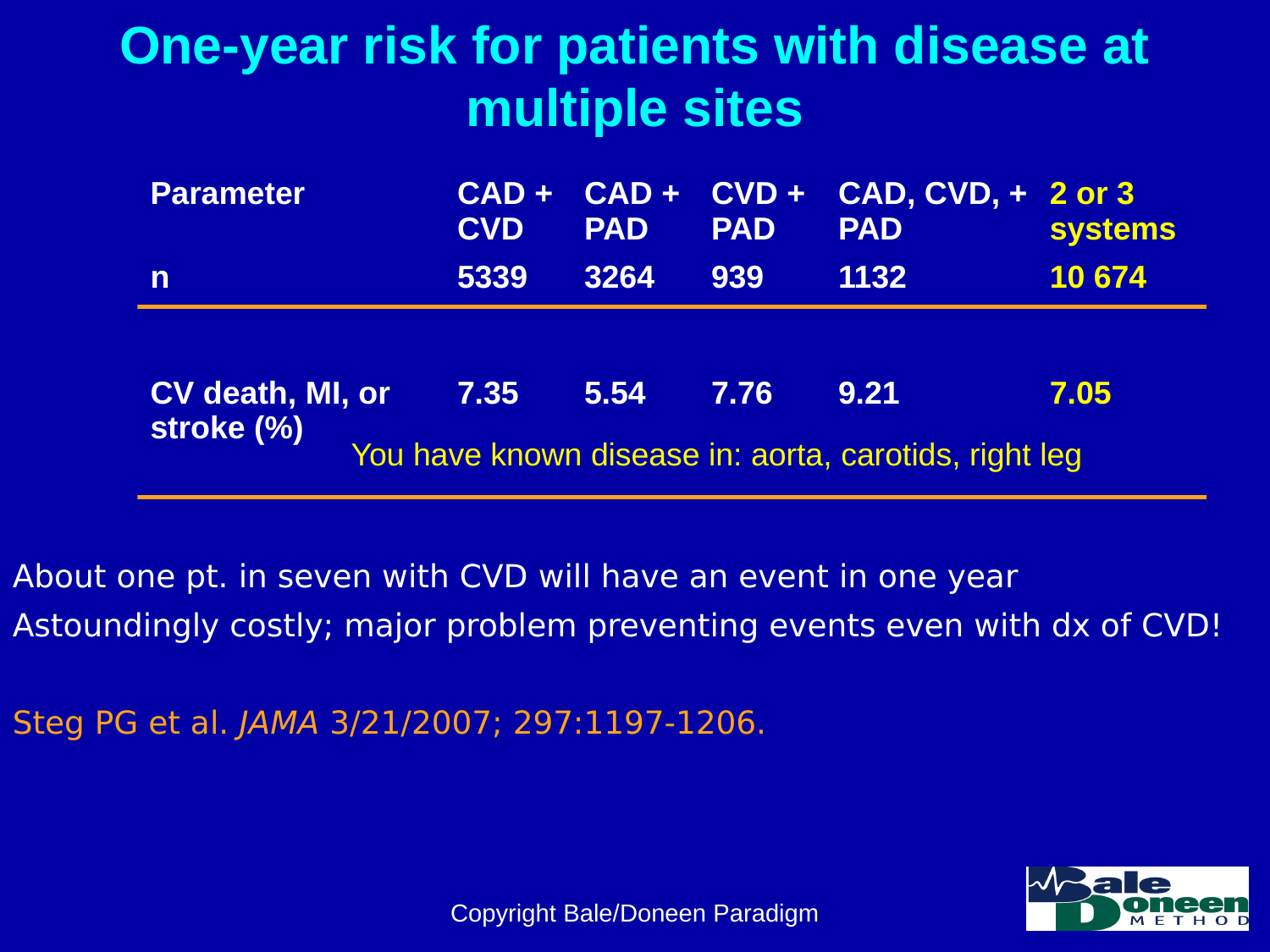

# One-year risk for patients with disease at multiple sites
| Parameter | CAD + CVD | CAD + PAD | CVD + PAD | CAD, CVD, + PAD | 2 or 3 systems |
| --- | --- | --- | --- | --- | --- |
| n | 5339 | 3264 | 939 | 1132 | 10 674 |
|  |  |  |  |  |  |
| CV death, MI, or stroke (%) | 7.35 | 5.54 | 7.76 | 9.21 | 7.05 |
|  |  |  |  |  |  |

You have known disease in: aorta, carotids, right leg

About one pt. in seven with CVD will have an event in one year
Astoundingly costly; major problem preventing events even with dx of CVD!

Steg PG et al. JAMA 3/21/2007; 297:1197-1206.

Copyright Bale/Doneen Paradigm